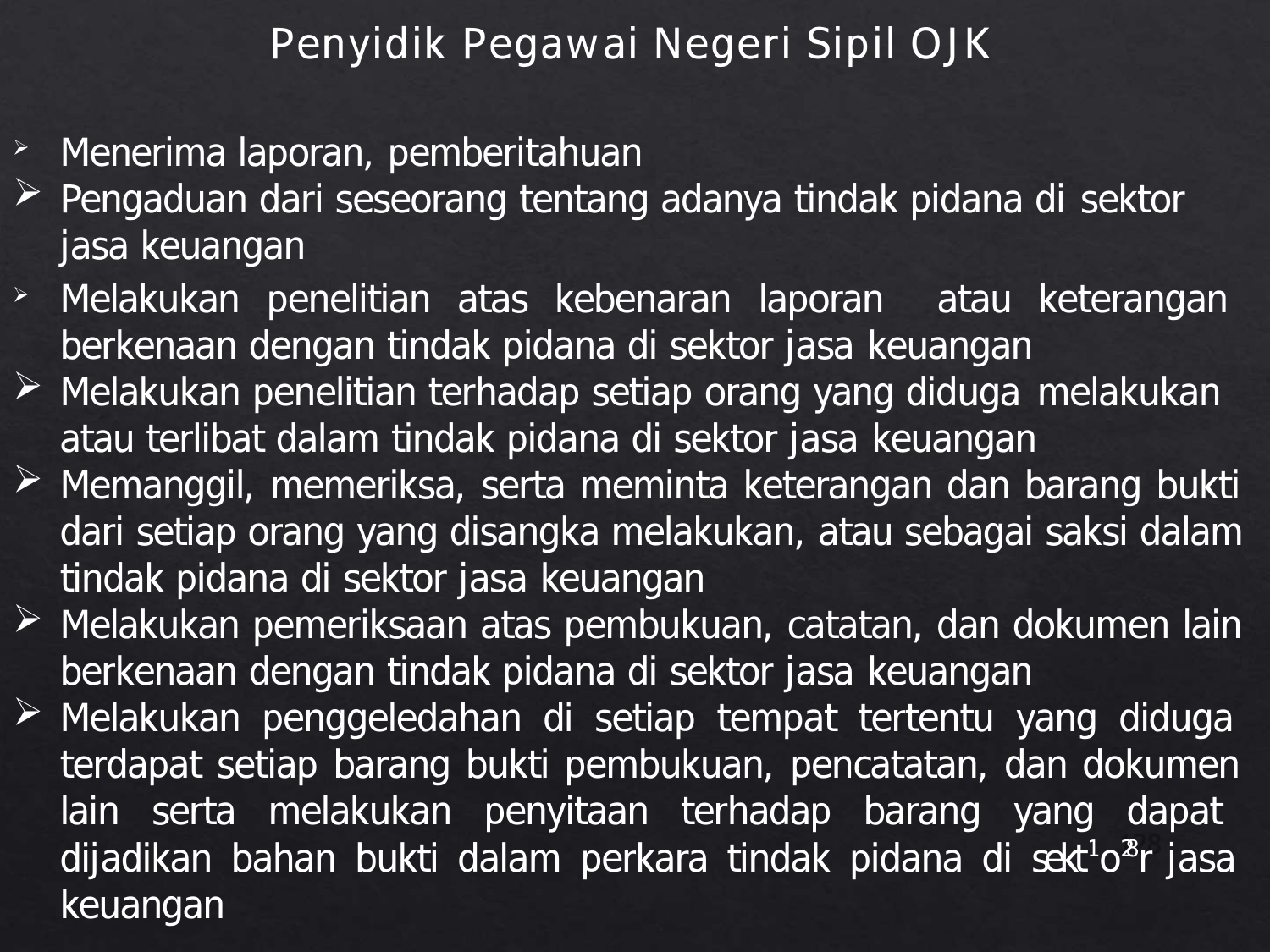

# Penyidik Pegawai Negeri Sipil OJK
Menerima laporan, pemberitahuan
Pengaduan dari seseorang tentang adanya tindak pidana di sektor
jasa keuangan
Melakukan penelitian atas kebenaran laporan  atau keterangan  berkenaan dengan tindak pidana di sektor jasa keuangan
Melakukan penelitian terhadap setiap orang yang diduga melakukan
atau terlibat dalam tindak pidana di sektor jasa keuangan
Memanggil, memeriksa, serta meminta keterangan dan barang bukti  dari setiap orang yang disangka melakukan, atau sebagai saksi dalam  tindak pidana di sektor jasa keuangan
Melakukan pemeriksaan atas pembukuan, catatan, dan dokumen lain  berkenaan dengan tindak pidana di sektor jasa keuangan
Melakukan penggeledahan di setiap tempat tertentu yang diduga  terdapat setiap barang bukti pembukuan, pencatatan, dan dokumen  lain serta melakukan penyitaan terhadap barang yang dapat  dijadikan bahan bukti dalam perkara tindak pidana di sekt1o28r jasa  keuangan